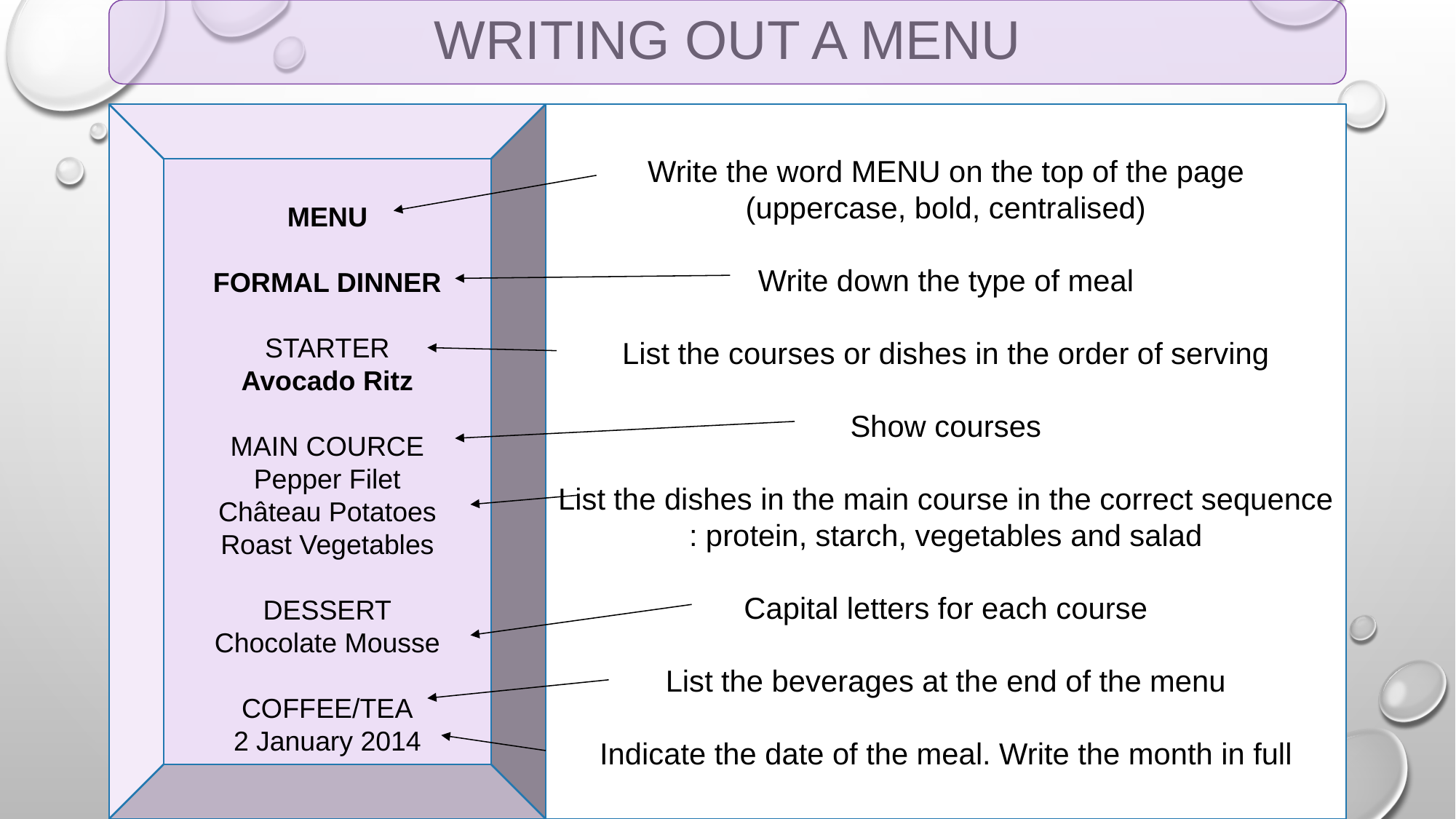

# Writing out a menu

MENU
FORMAL DINNER
STARTER
Avocado Ritz

MAIN COURCE
Pepper Filet
Château Potatoes
Roast Vegetables

DESSERT
Chocolate Mousse

COFFEE/TEA
2 January 2014
Write the word MENU on the top of the page
(uppercase, bold, centralised)

Write down the type of meal

List the courses or dishes in the order of serving

Show courses

List the dishes in the main course in the correct sequence : protein, starch, vegetables and salad

Capital letters for each course

List the beverages at the end of the menu

Indicate the date of the meal. Write the month in full